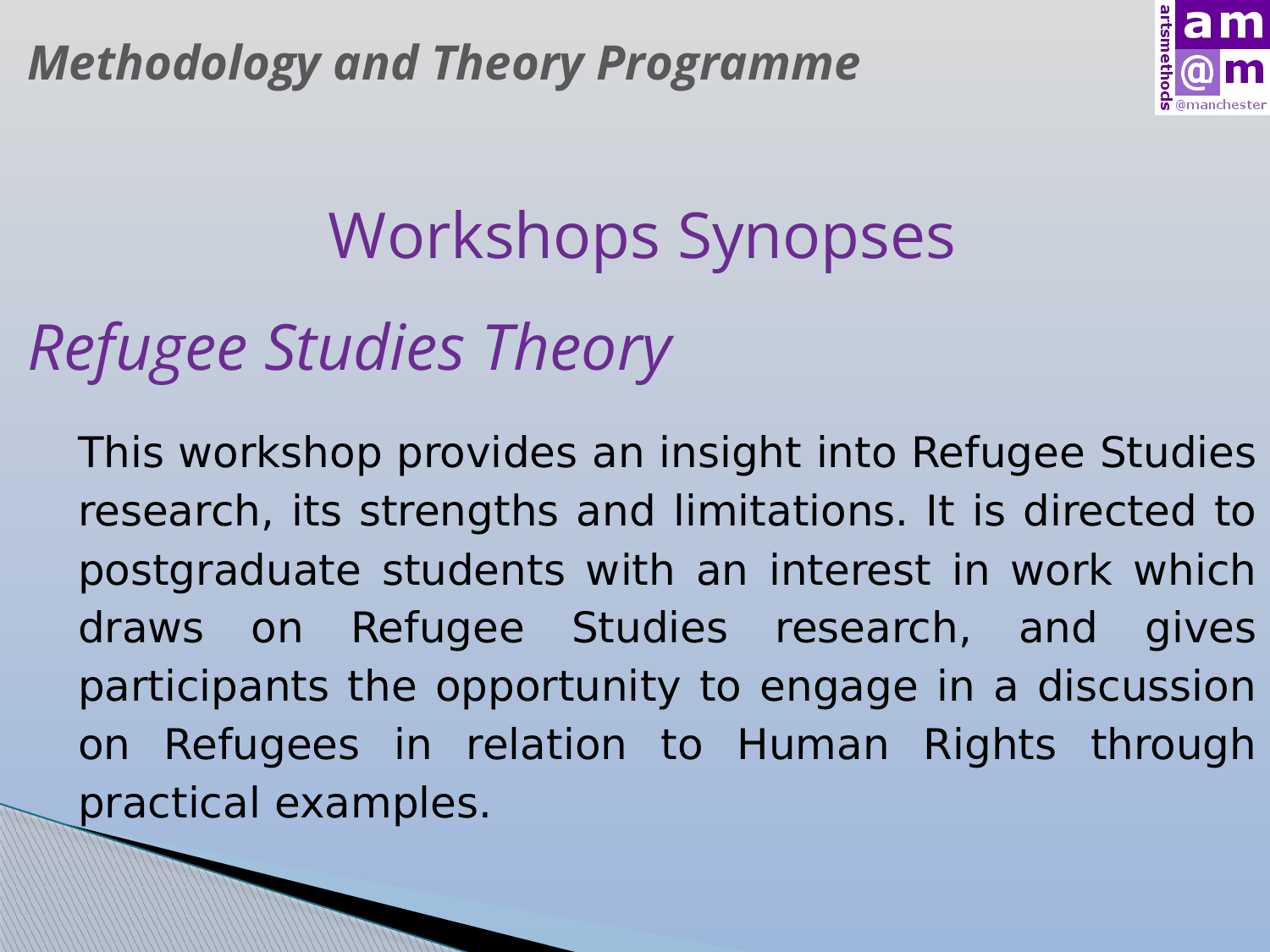

Methodology and Theory Programme
Workshops Synopses

Refugee Studies Theory

This workshop provides an insight into Refugee Studies research, its strengths and limitations. It is directed to postgraduate students with an interest in work which draws on Refugee Studies research, and gives participants the opportunity to engage in a discussion on Refugees in relation to Human Rights through practical examples.